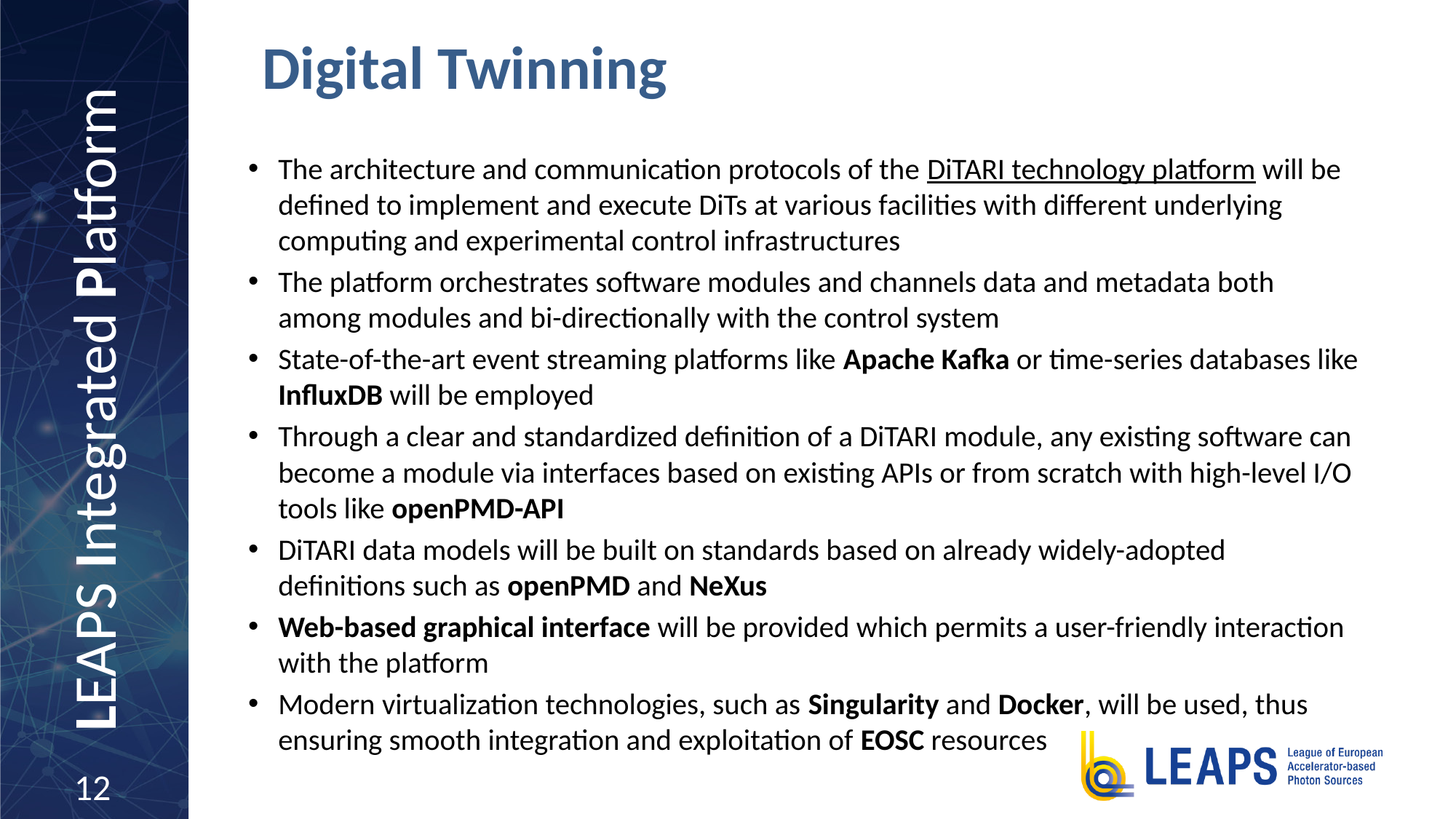

Digital Twinning
The architecture and communication protocols of the DiTARI technology platform will be defined to implement and execute DiTs at various facilities with different underlying computing and experimental control infrastructures
The platform orchestrates software modules and channels data and metadata both among modules and bi-directionally with the control system
State-of-the-art event streaming platforms like Apache Kafka or time-series databases like InfluxDB will be employed
Through a clear and standardized definition of a DiTARI module, any existing software can become a module via interfaces based on existing APIs or from scratch with high-level I/O tools like openPMD-API
DiTARI data models will be built on standards based on already widely-adopted definitions such as openPMD and NeXus
Web-based graphical interface will be provided which permits a user-friendly interaction with the platform
Modern virtualization technologies, such as Singularity and Docker, will be used, thus ensuring smooth integration and exploitation of EOSC resources
12